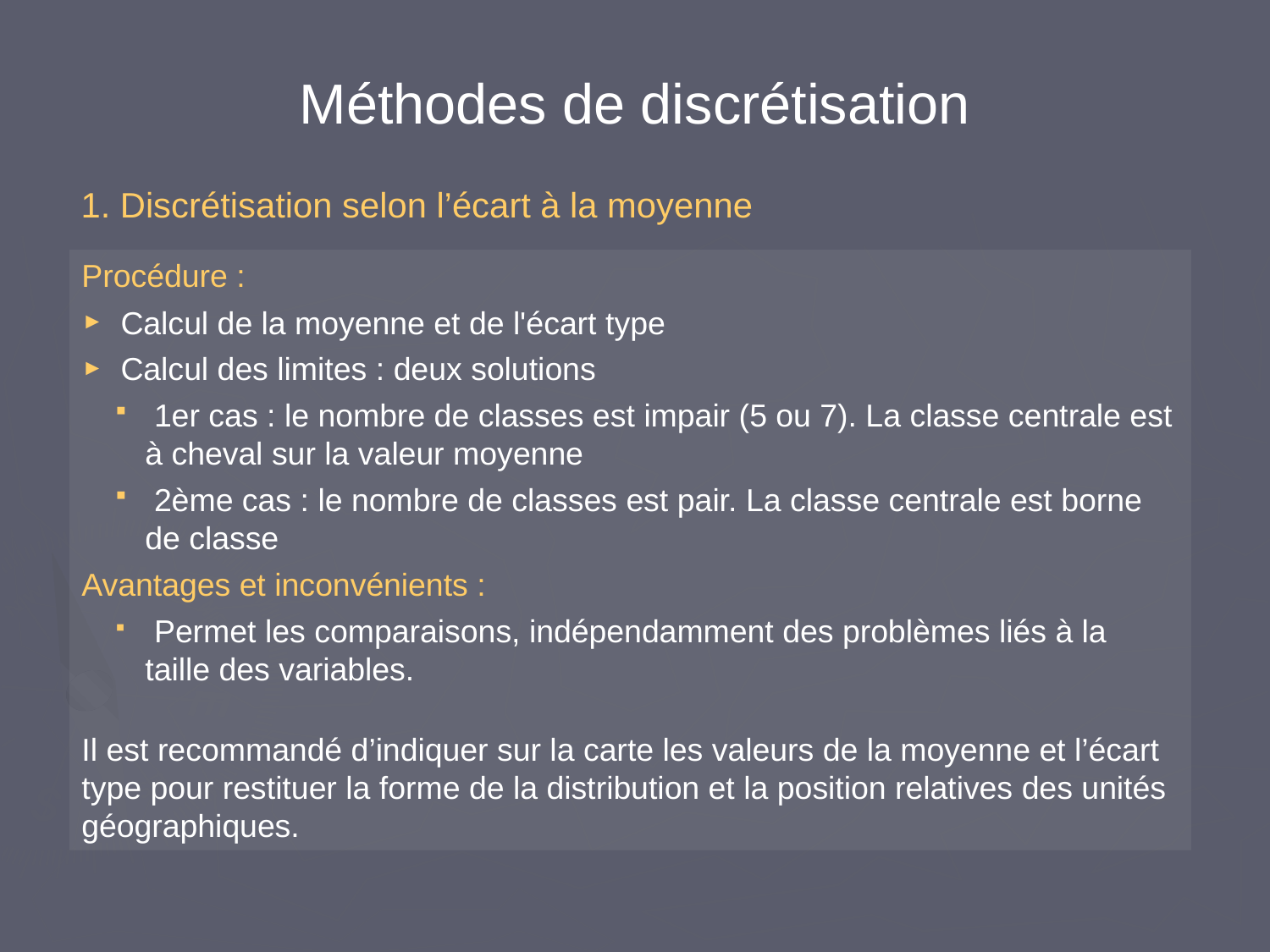

Méthodes de discrétisation
1. Discrétisation selon l’écart à la moyenne
Procédure :
 Calcul de la moyenne et de l'écart type
 Calcul des limites : deux solutions
 1er cas : le nombre de classes est impair (5 ou 7). La classe centrale est à cheval sur la valeur moyenne
 2ème cas : le nombre de classes est pair. La classe centrale est borne de classe
Avantages et inconvénients :
 Permet les comparaisons, indépendamment des problèmes liés à la taille des variables.

Il est recommandé d’indiquer sur la carte les valeurs de la moyenne et l’écart type pour restituer la forme de la distribution et la position relatives des unités géographiques.